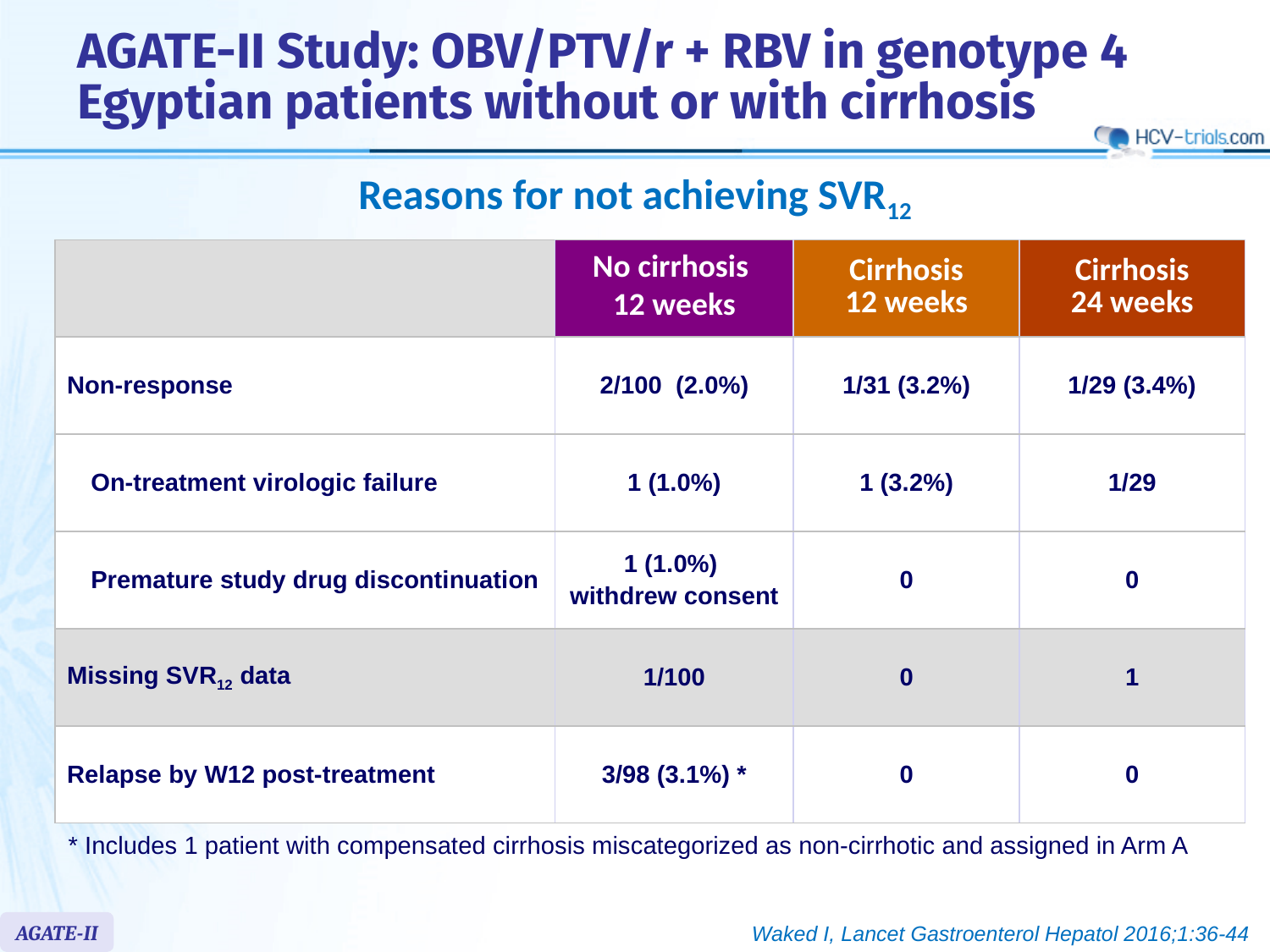

# AGATE-II Study: OBV/PTV/r + RBV in genotype 4 Egyptian patients without or with cirrhosis
Reasons for not achieving SVR12
|  | No cirrhosis 12 weeks | Cirrhosis 12 weeks | Cirrhosis 24 weeks |
| --- | --- | --- | --- |
| Non-response | 2/100 (2.0%) | 1/31 (3.2%) | 1/29 (3.4%) |
| On-treatment virologic failure | 1 (1.0%) | 1 (3.2%) | 1/29 |
| Premature study drug discontinuation | 1 (1.0%) withdrew consent | 0 | 0 |
| Missing SVR12 data | 1/100 | 0 | 1 |
| Relapse by W12 post-treatment | 3/98 (3.1%) \* | 0 | 0 |
* Includes 1 patient with compensated cirrhosis miscategorized as non-cirrhotic and assigned in Arm A
AGATE-II
Waked I, Lancet Gastroenterol Hepatol 2016;1:36-44